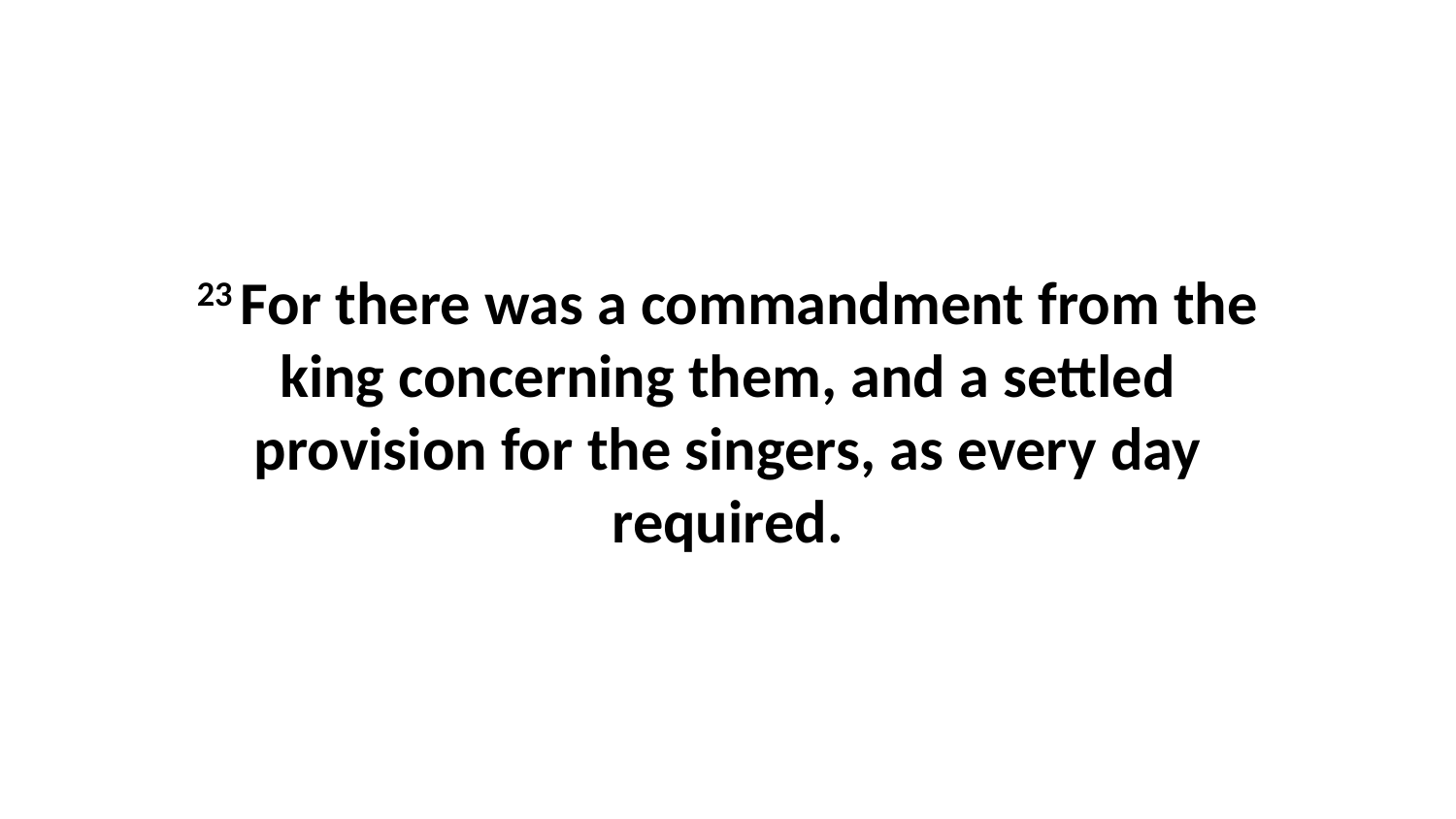

23 For there was a commandment from the king concerning them, and a settled provision for the singers, as every day required.